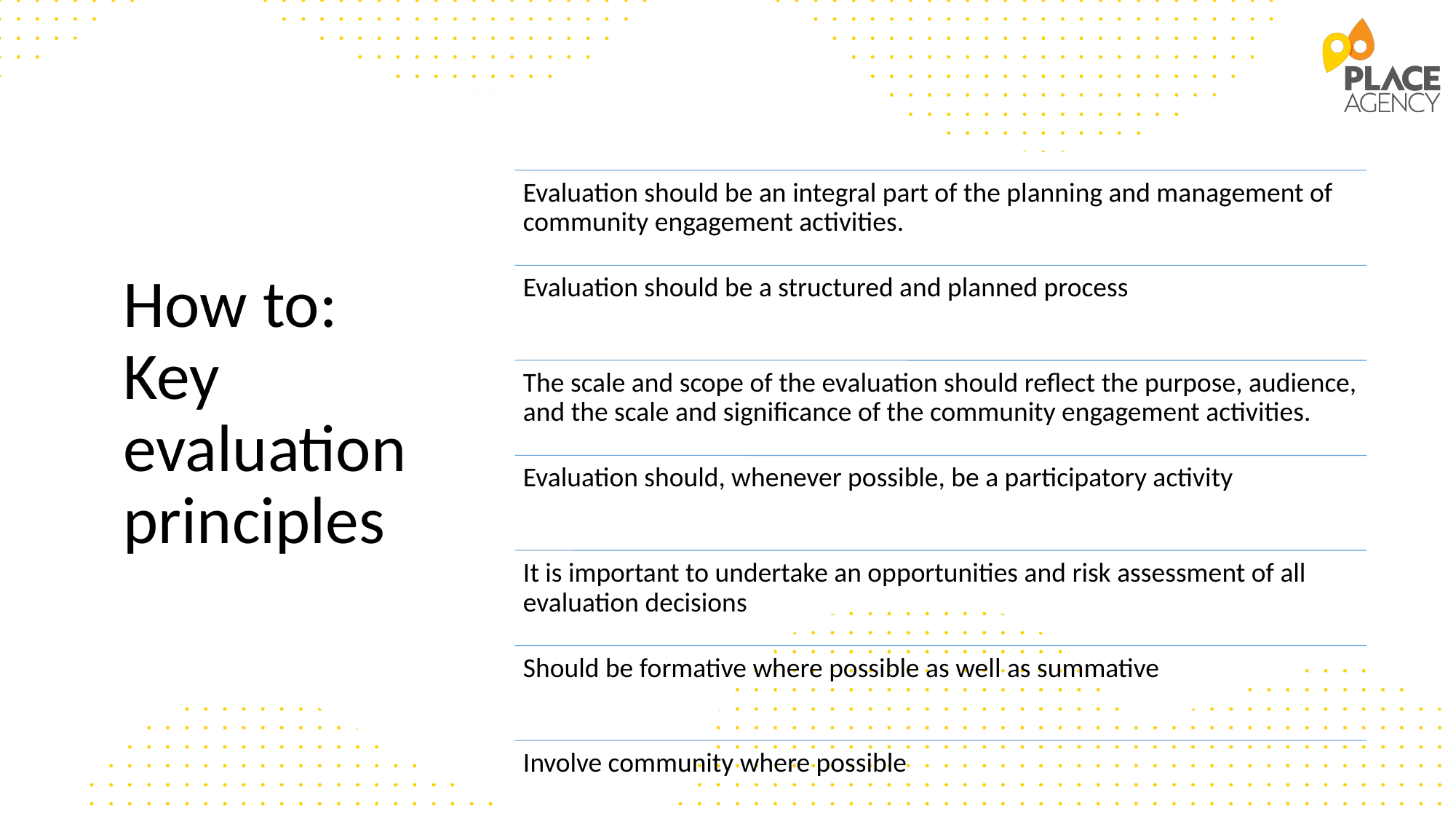

# How to: Key evaluation principles
Evaluation should be an integral part of the planning and management of community engagement activities.
Evaluation should be a structured and planned process
The scale and scope of the evaluation should reflect the purpose, audience, and the scale and significance of the community engagement activities.
Evaluation should, whenever possible, be a participatory activity
It is important to undertake an opportunities and risk assessment of all evaluation decisions
Should be formative where possible as well as summative
Involve community where possible